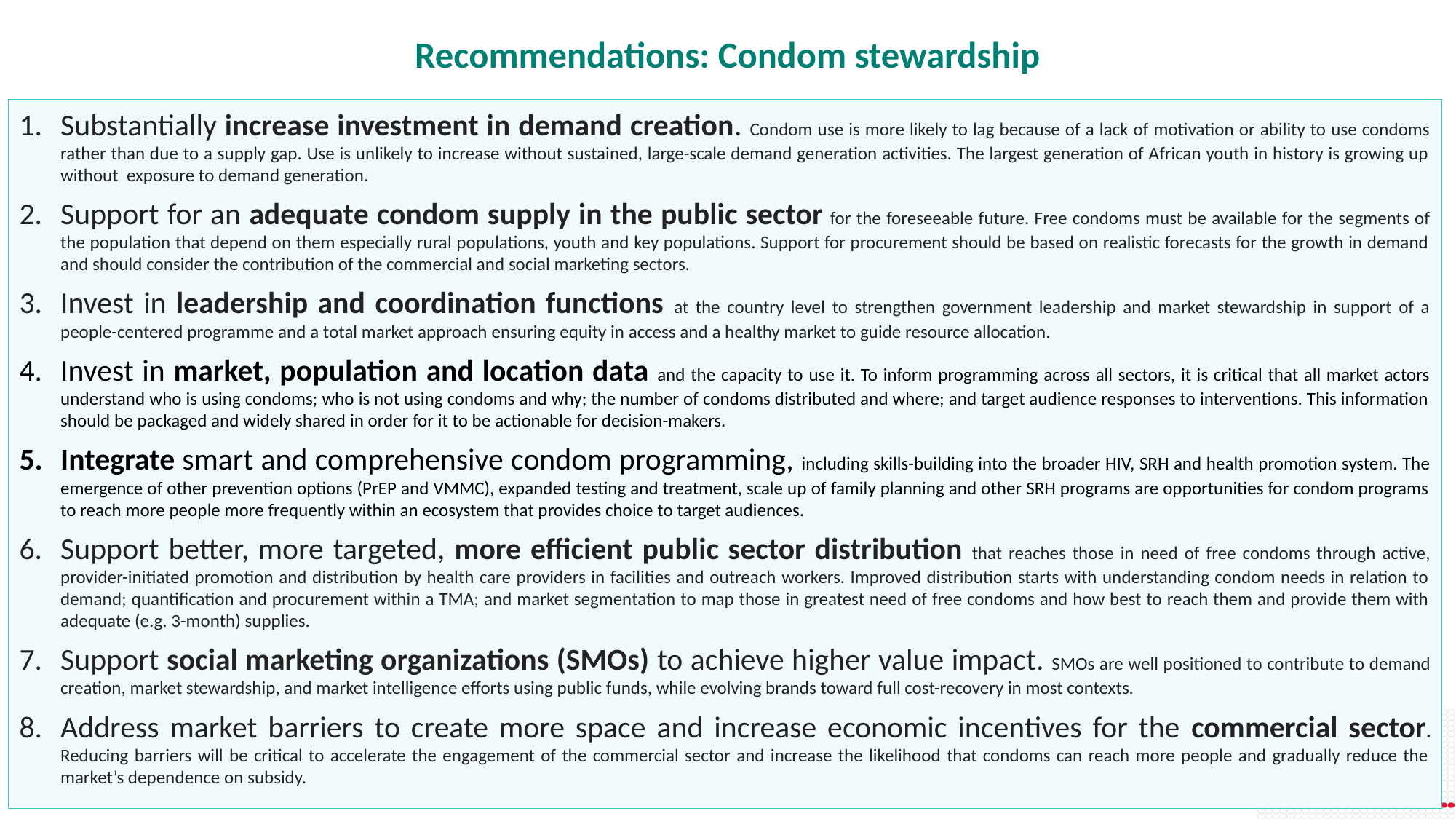

# Recommendations: Condom stewardship
Substantially increase investment in demand creation. Condom use is more likely to lag because of a lack of motivation or ability to use condoms rather than due to a supply gap. Use is unlikely to increase without sustained, large-scale demand generation activities. The largest generation of African youth in history is growing up without  exposure to demand generation.
Support for an adequate condom supply in the public sector for the foreseeable future. Free condoms must be available for the segments of the population that depend on them especially rural populations, youth and key populations. Support for procurement should be based on realistic forecasts for the growth in demand and should consider the contribution of the commercial and social marketing sectors.
Invest in leadership and coordination functions at the country level to strengthen government leadership and market stewardship in support of a people-centered programme and a total market approach ensuring equity in access and a healthy market to guide resource allocation.
Invest in market, population and location data and the capacity to use it. To inform programming across all sectors, it is critical that all market actors understand who is using condoms; who is not using condoms and why; the number of condoms distributed and where; and target audience responses to interventions. This information should be packaged and widely shared in order for it to be actionable for decision-makers.
Integrate smart and comprehensive condom programming, including skills-building into the broader HIV, SRH and health promotion system. The emergence of other prevention options (PrEP and VMMC), expanded testing and treatment, scale up of family planning and other SRH programs are opportunities for condom programs to reach more people more frequently within an ecosystem that provides choice to target audiences.
Support better, more targeted, more efficient public sector distribution that reaches those in need of free condoms through active, provider-initiated promotion and distribution by health care providers in facilities and outreach workers. Improved distribution starts with understanding condom needs in relation to demand; quantification and procurement within a TMA; and market segmentation to map those in greatest need of free condoms and how best to reach them and provide them with adequate (e.g. 3-month) supplies.
Support social marketing organizations (SMOs) to achieve higher value impact. SMOs are well positioned to contribute to demand creation, market stewardship, and market intelligence efforts using public funds, while evolving brands toward full cost-recovery in most contexts.
Address market barriers to create more space and increase economic incentives for the commercial sector. Reducing barriers will be critical to accelerate the engagement of the commercial sector and increase the likelihood that condoms can reach more people and gradually reduce the market’s dependence on subsidy.